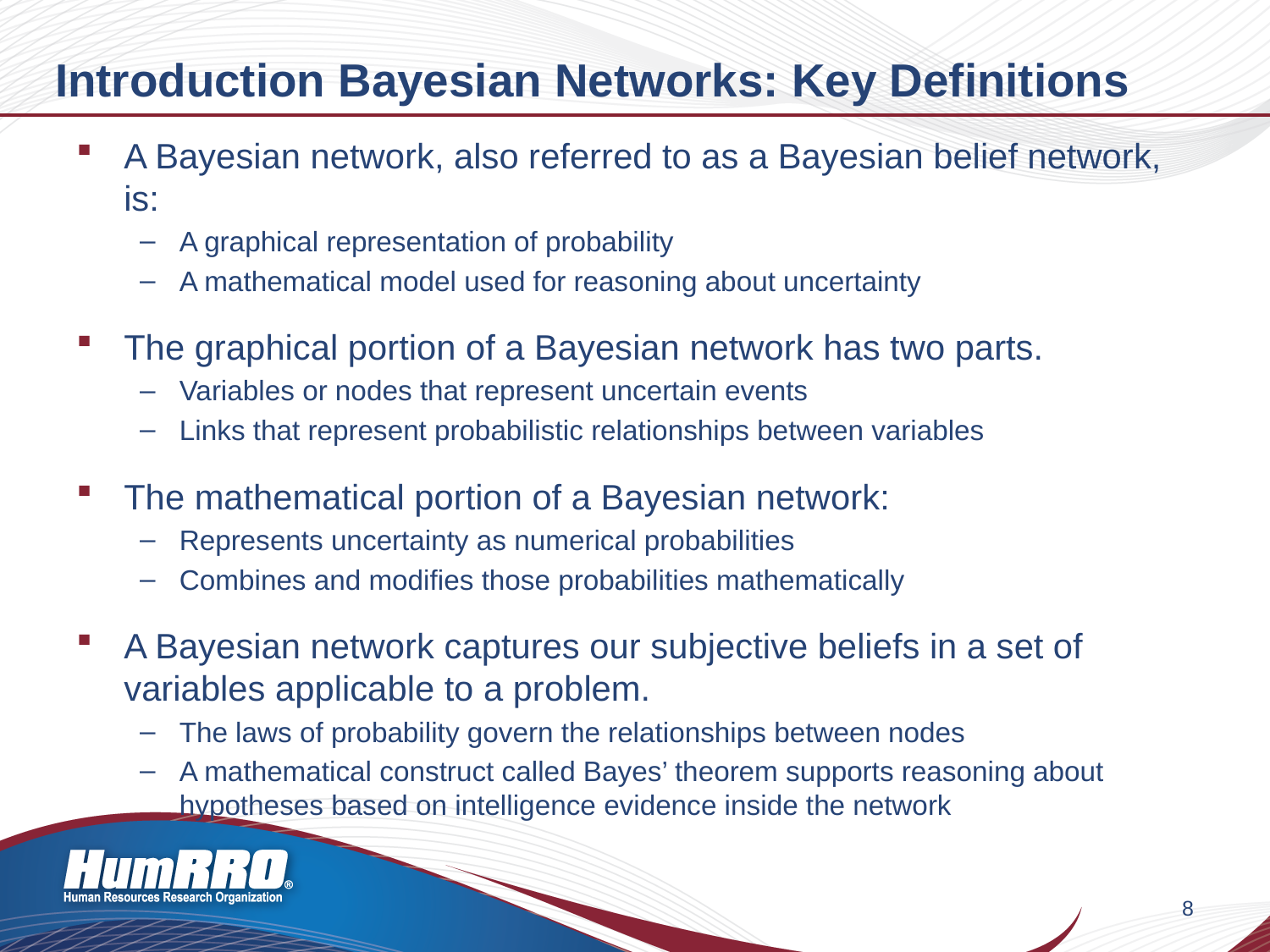

# Introduction Bayesian Networks: Key Definitions
A Bayesian network, also referred to as a Bayesian belief network, is:
A graphical representation of probability
A mathematical model used for reasoning about uncertainty
The graphical portion of a Bayesian network has two parts.
Variables or nodes that represent uncertain events
Links that represent probabilistic relationships between variables
The mathematical portion of a Bayesian network:
Represents uncertainty as numerical probabilities
Combines and modifies those probabilities mathematically
A Bayesian network captures our subjective beliefs in a set of variables applicable to a problem.
The laws of probability govern the relationships between nodes
A mathematical construct called Bayes’ theorem supports reasoning about hypotheses based on intelligence evidence inside the network

8